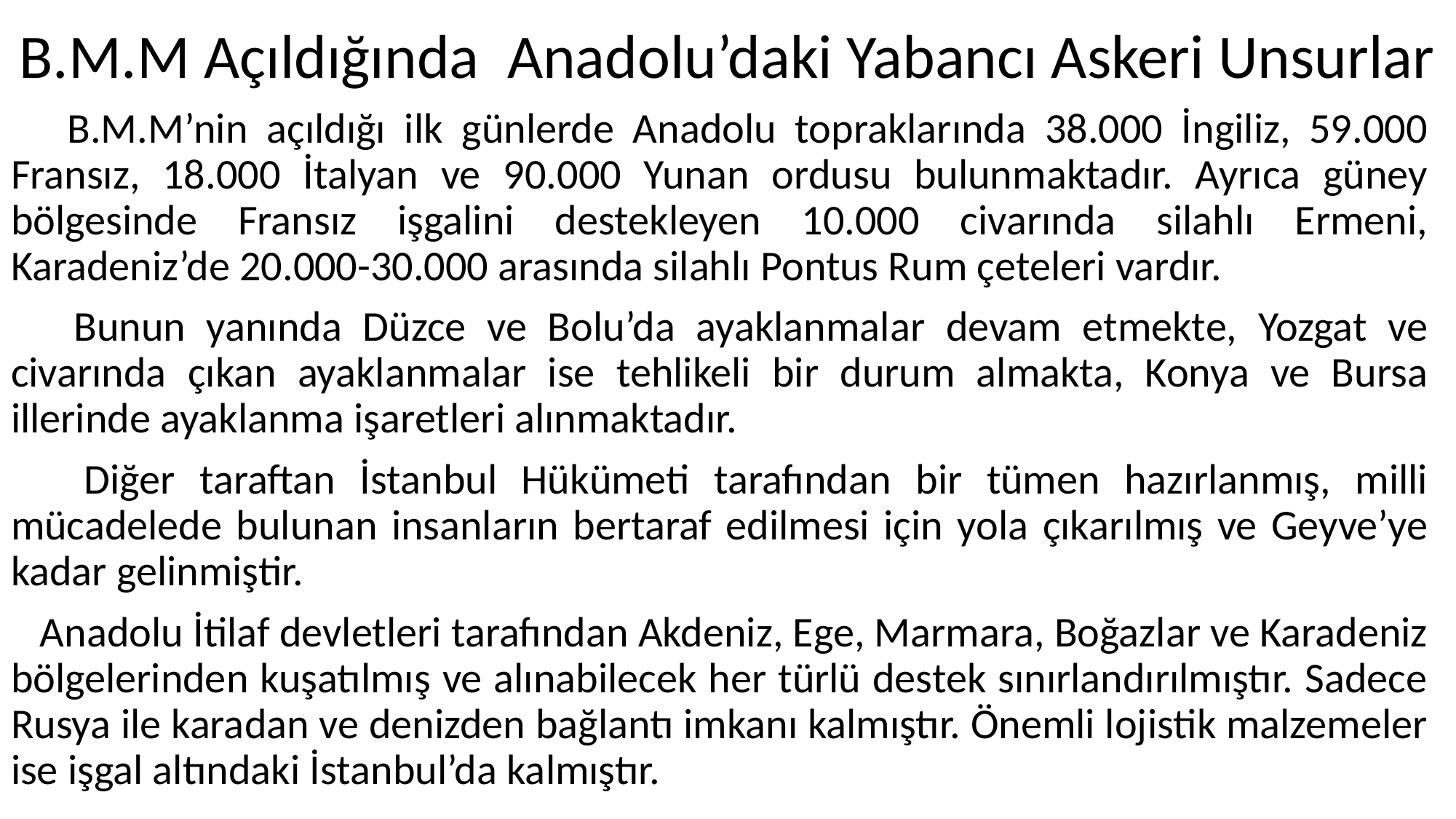

# B.M.M Açıldığında  Anadolu’daki Yabancı Askeri Unsurlar
   B.M.M’nin açıldığı ilk günlerde Anadolu topraklarında 38.000 İngiliz, 59.000 Fransız, 18.000 İtalyan ve 90.000 Yunan ordusu bulunmaktadır. Ayrıca güney bölgesinde Fransız işgalini destekleyen 10.000 civarında silahlı Ermeni, Karadeniz’de 20.000-30.000 arasında silahlı Pontus Rum çeteleri vardır.
   Bunun yanında Düzce ve Bolu’da ayaklanmalar devam etmekte, Yozgat ve civarında çıkan ayaklanmalar ise tehlikeli bir durum almakta, Konya ve Bursa illerinde ayaklanma işaretleri alınmaktadır.
   Diğer taraftan İstanbul Hükümeti tarafından bir tümen hazırlanmış, milli mücadelede bulunan insanların bertaraf edilmesi için yola çıkarılmış ve Geyve’ye kadar gelinmiştir.
   Anadolu İtilaf devletleri tarafından Akdeniz, Ege, Marmara, Boğazlar ve Karadeniz bölgelerinden kuşatılmış ve alınabilecek her türlü destek sınırlandırılmıştır. Sadece Rusya ile karadan ve denizden bağlantı imkanı kalmıştır. Önemli lojistik malzemeler ise işgal altındaki İstanbul’da kalmıştır.